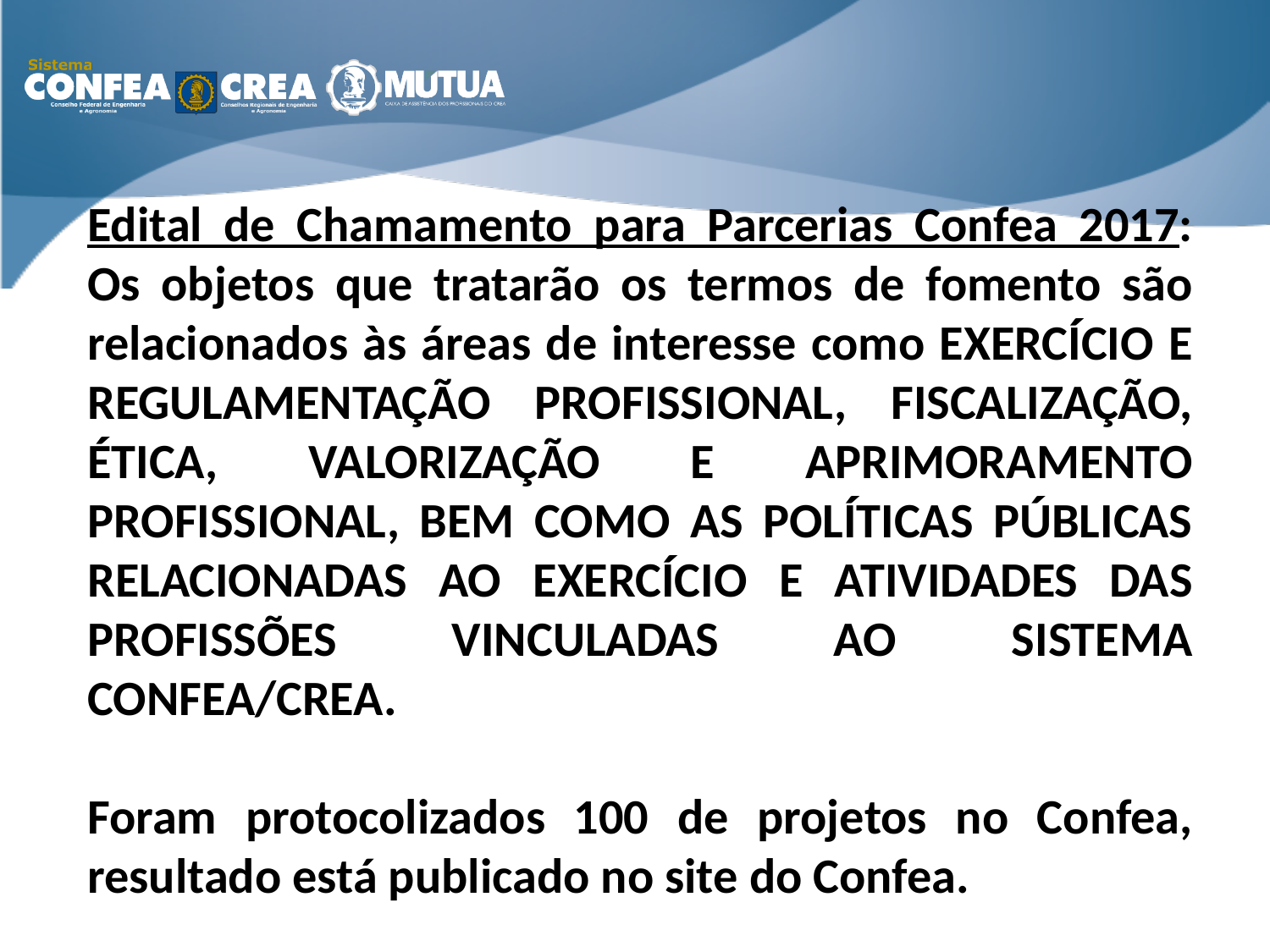

Edital de Chamamento para Parcerias Confea 2017: Os objetos que tratarão os termos de fomento são relacionados às áreas de interesse como EXERCÍCIO E REGULAMENTAÇÃO PROFISSIONAL, FISCALIZAÇÃO, ÉTICA, VALORIZAÇÃO E APRIMORAMENTO PROFISSIONAL, BEM COMO AS POLÍTICAS PÚBLICAS RELACIONADAS AO EXERCÍCIO E ATIVIDADES DAS PROFISSÕES VINCULADAS AO SISTEMA CONFEA/CREA.

Foram protocolizados 100 de projetos no Confea, resultado está publicado no site do Confea.